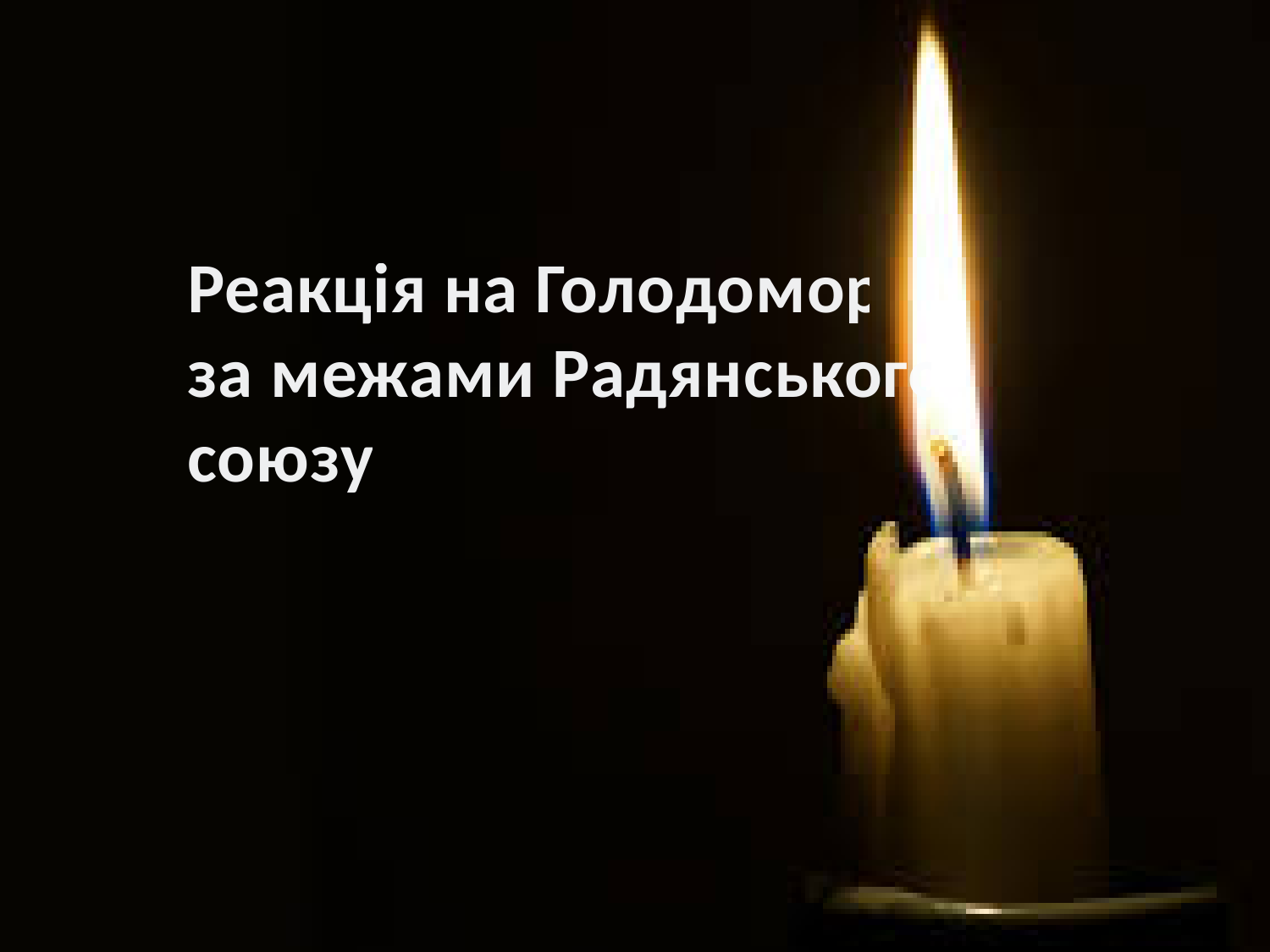

Реакція на Голодомор
за межами Радянського союзу